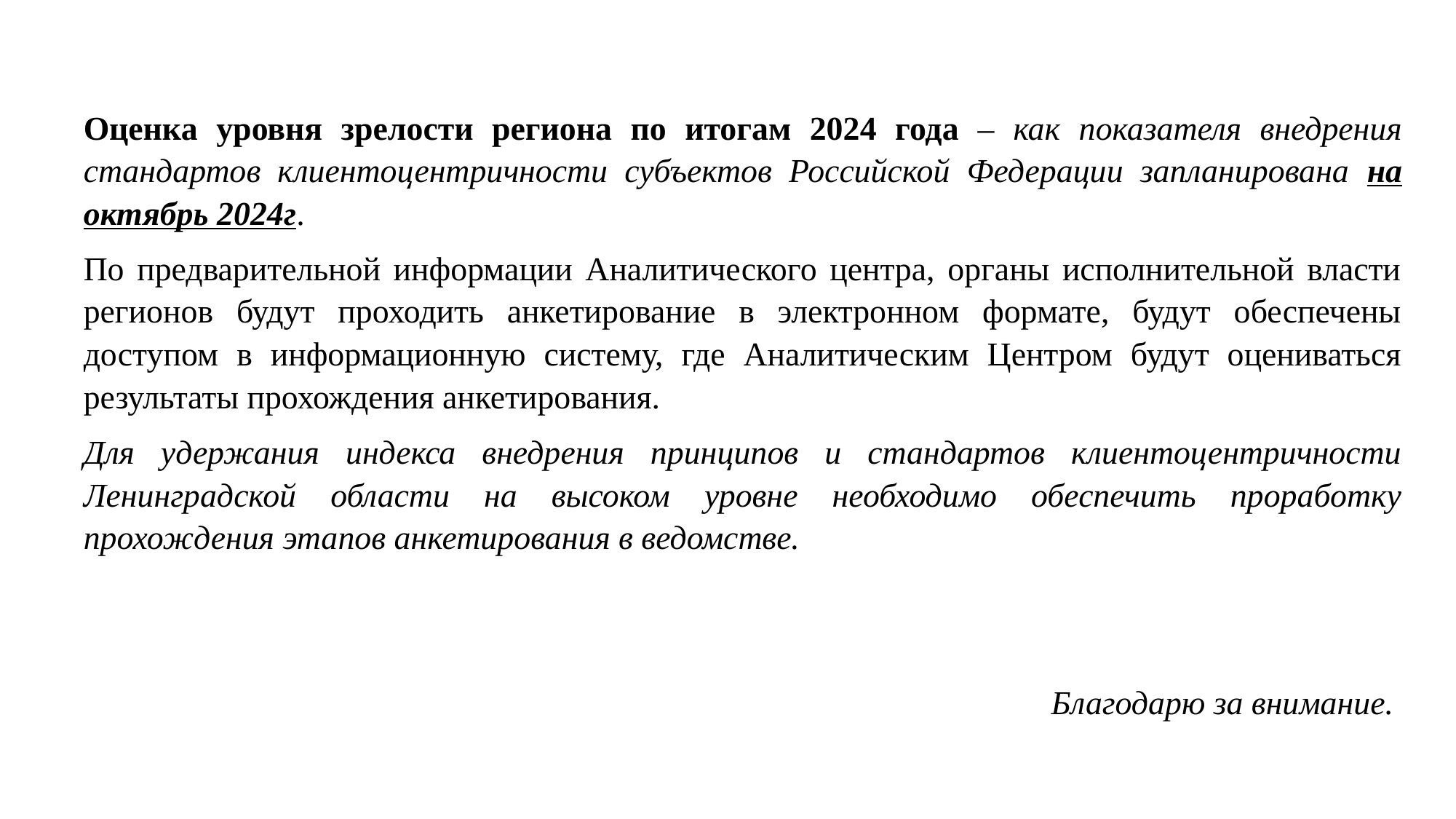

Оценка уровня зрелости региона по итогам 2024 года – как показателя внедрения стандартов клиентоцентричности субъектов Российской Федерации запланирована на октябрь 2024г.
По предварительной информации Аналитического центра, органы исполнительной власти регионов будут проходить анкетирование в электронном формате, будут обеспечены доступом в информационную систему, где Аналитическим Центром будут оцениваться результаты прохождения анкетирования.
Для удержания индекса внедрения принципов и стандартов клиентоцентричности Ленинградской области на высоком уровне необходимо обеспечить проработку прохождения этапов анкетирования в ведомстве.

Благодарю за внимание.